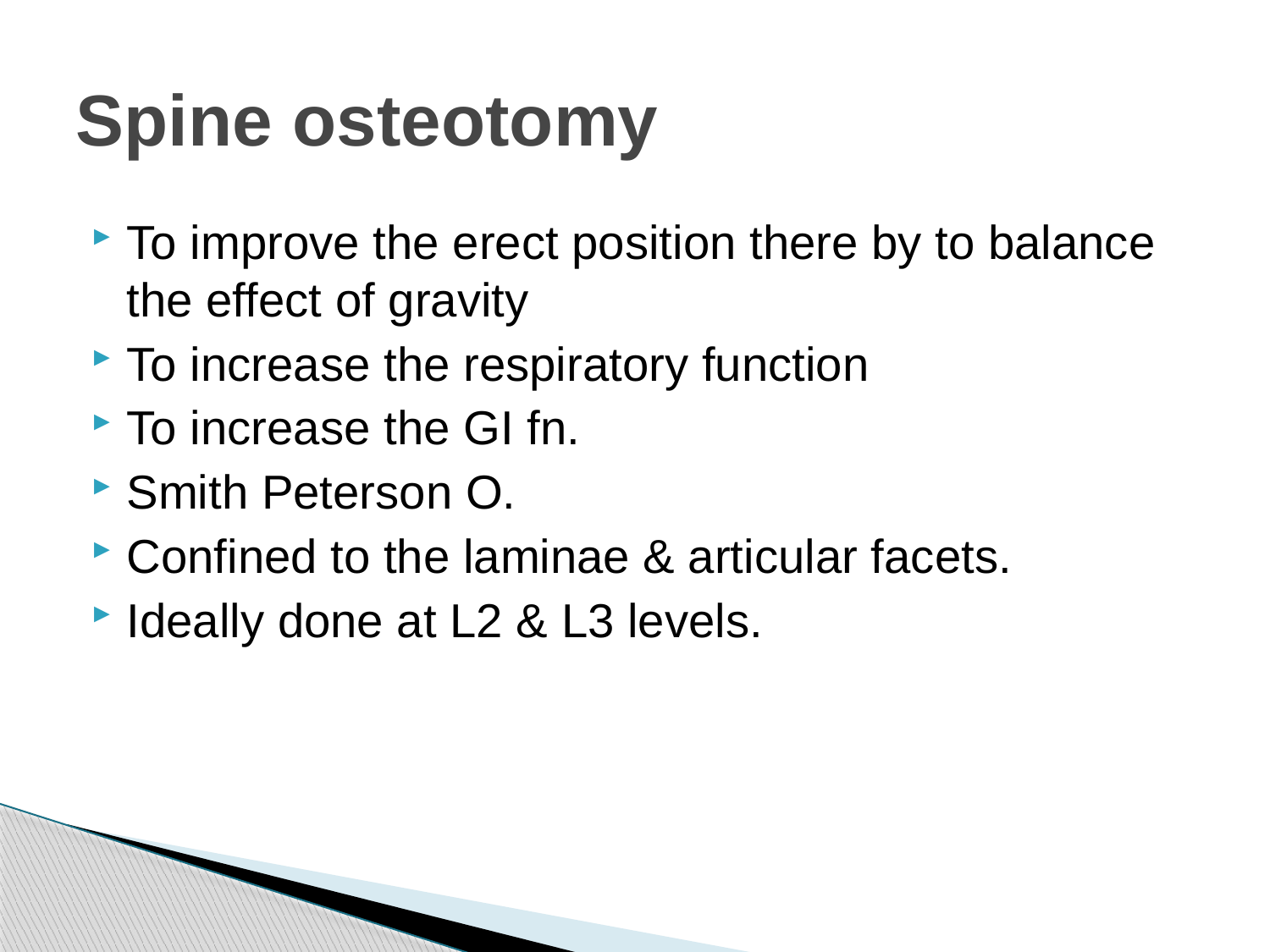

# Spine osteotomy
To improve the erect position there by to balance the effect of gravity
To increase the respiratory function
To increase the GI fn.
Smith Peterson O.
Confined to the laminae & articular facets.
Ideally done at L2 & L3 levels.